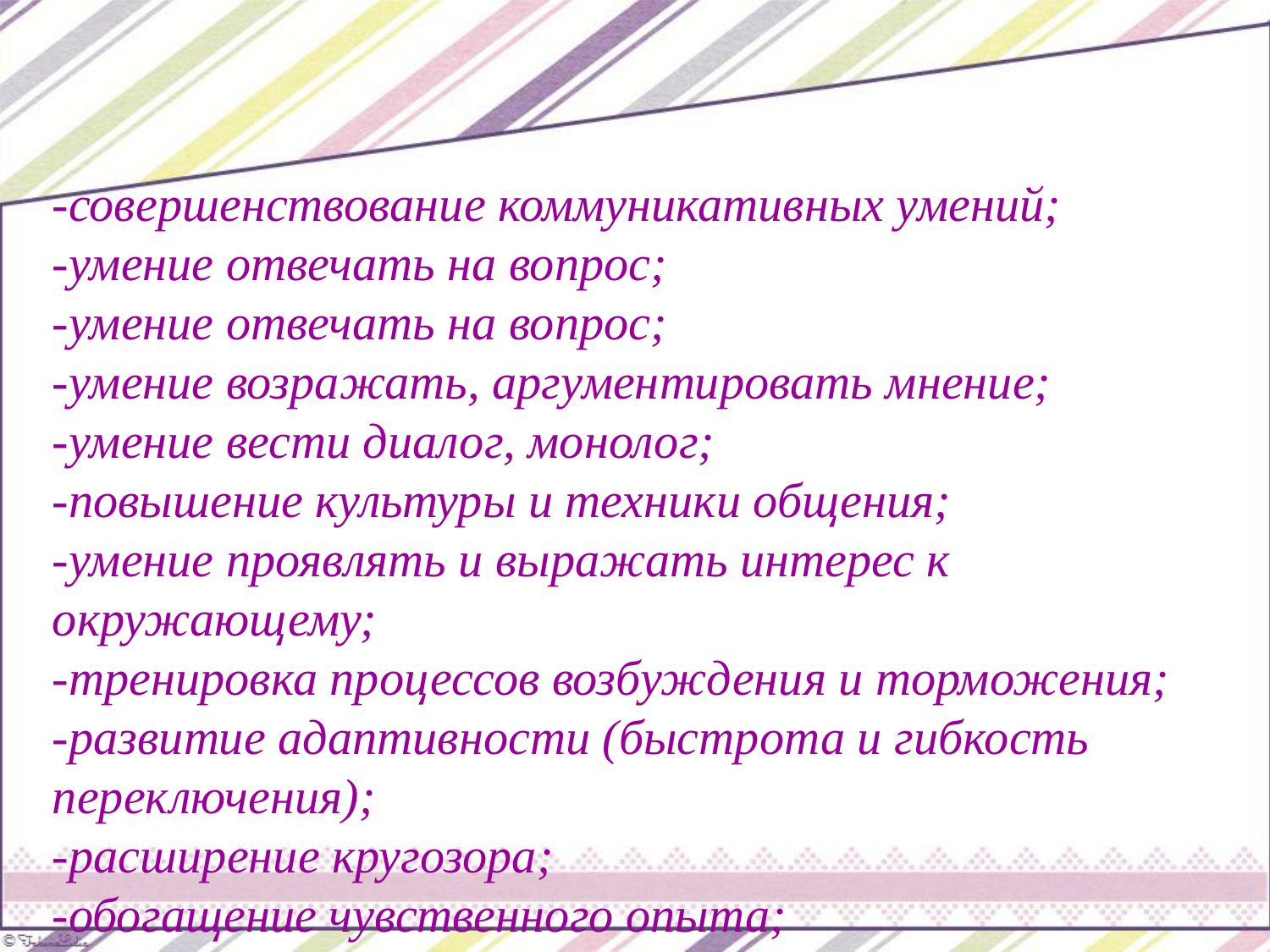

-совершенствование коммуникативных умений;
-умение отвечать на вопрос;
-умение отвечать на вопрос;
-умение возражать, аргументировать мнение;
-умение вести диалог, монолог;
-повышение культуры и техники общения;
-умение проявлять и выражать интерес к окружающему;
-тренировка процессов возбуждения и торможения;
-развитие адаптивности (быстрота и гибкость переключения);
-расширение кругозора;
-обогащение чувственного опыта;